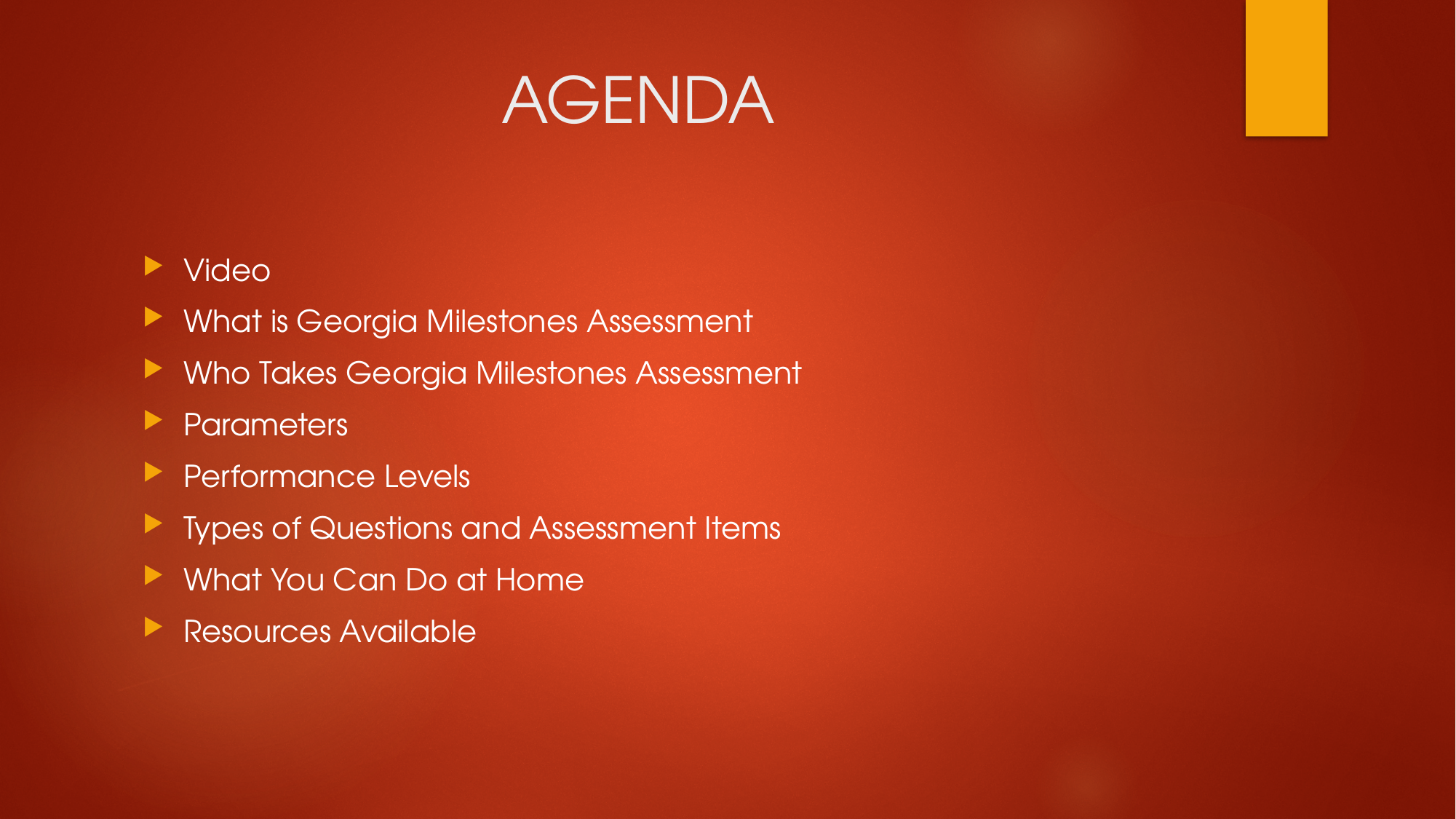

# AGENDA
Video
What is Georgia Milestones Assessment
Who Takes Georgia Milestones Assessment
Parameters
Performance Levels
Types of Questions and Assessment Items
What You Can Do at Home
Resources Available